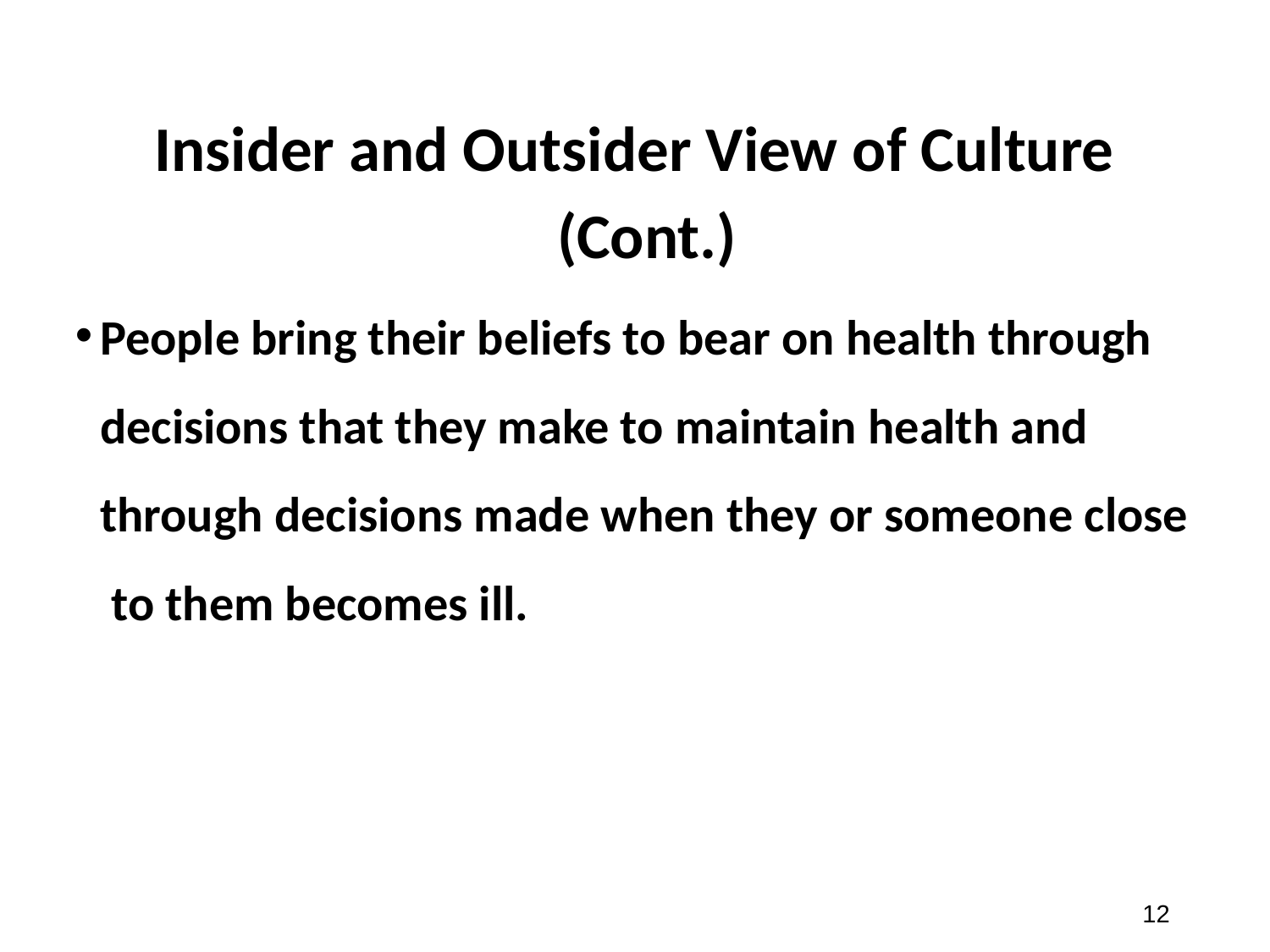

# Insider and Outsider View of Culture
(Cont.)
People bring their beliefs to bear on health through  decisions that they make to maintain health and  through decisions made when they or someone close  to them becomes ill.
12